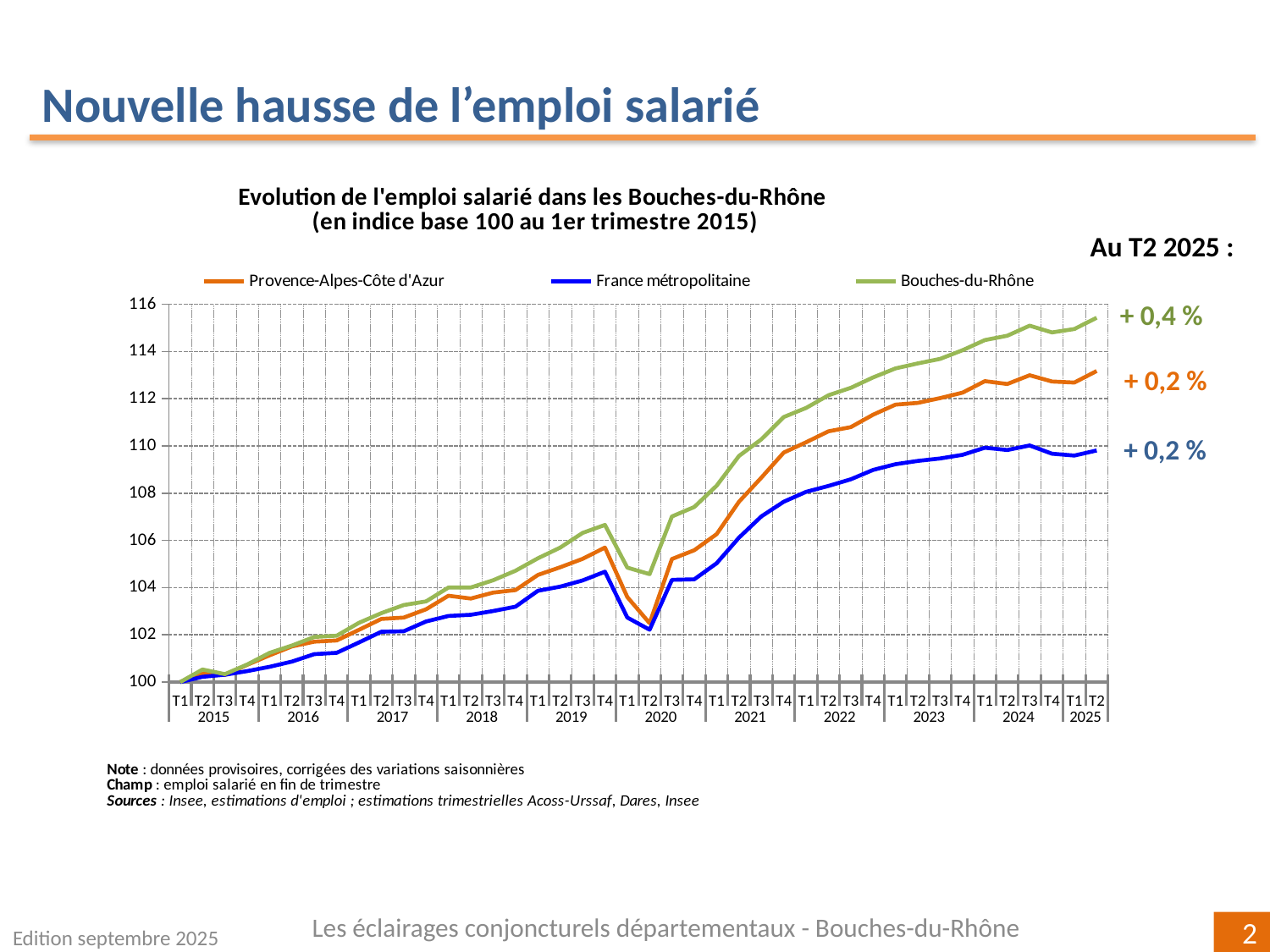

Nouvelle hausse de l’emploi salarié

### Chart: Evolution de l'emploi salarié dans les Bouches-du-Rhône
(en indice base 100 au 1er trimestre 2015)

| Category |  |  | Bouches-du-Rhône |
|---|---|---|---|
| T1 | 100.0 | 100.0 | 100.0 |
| T2 | 100.36397524656569 | 100.22289616722937 | 100.53115293482865 |
| T3 | 100.3029044534359 | 100.31068723340582 | 100.33500274832434 |
| T4 | 100.730678359005 | 100.46507895133452 | 100.74333304897671 |
| T1 | 101.13267671560486 | 100.64748344929015 | 101.23644567796643 |
| T2 | 101.50934488909273 | 100.86803801948199 | 101.54841497737577 |
| T3 | 101.7103162320268 | 101.18255898188838 | 101.91062916153338 |
| T4 | 101.76125495191168 | 101.23812954224252 | 101.9620754589168 |
| T1 | 102.21530544303883 | 101.68000894320939 | 102.51129348986532 |
| T2 | 102.67453331225262 | 102.13112775177511 | 102.91896899236535 |
| T3 | 102.72998136143883 | 102.15199659734802 | 103.26105628882199 |
| T4 | 103.08248843718886 | 102.56662332606099 | 103.41632789729347 |
| T1 | 103.65650935602314 | 102.79787472797621 | 104.00351476439921 |
| T2 | 103.53759667222633 | 102.84969276784182 | 104.0053990544745 |
| T3 | 103.78972941797369 | 103.00818044779925 | 104.31240740702768 |
| T4 | 103.89567082118793 | 103.19236364781685 | 104.71348093391808 |
| T1 | 104.53577289904223 | 103.8661483058946 | 105.24044392653215 |
| T2 | 104.86228174289474 | 104.04082153041855 | 105.6953441221518 |
| T3 | 105.21723833085792 | 104.3024353734881 | 106.31596740970622 |
| T4 | 105.6946705294733 | 104.6727798807342 | 106.65425259930308 |
| T1 | 103.60083862390854 | 102.7331813321832 | 104.84643514145517 |
| T2 | 102.49332507921942 | 102.2165812667721 | 104.56880994503773 |
| T3 | 105.21139290398571 | 104.32777692470417 | 107.01178403354517 |
| T4 | 105.58288369938695 | 104.35190597830086 | 107.4156993173064 |
| T1 | 106.2649615092558 | 105.03109401373703 | 108.31841202032821 |
| T2 | 107.63741206807865 | 106.11735739864226 | 109.5758255456309 |
| T3 | 108.65952670970383 | 107.01654728861554 | 110.2815000300669 |
| T4 | 109.71955311989923 | 107.6391449522799 | 111.22431274477222 |
| T1 | 110.15601165967811 | 108.0562930007741 | 111.60983746332857 |
| T2 | 110.62075093137116 | 108.30665215777037 | 112.14490452528925 |
| T3 | 110.79706013997843 | 108.58927840651108 | 112.46042767539328 |
| T4 | 111.32509703408601 | 108.9858667584964 | 112.90260813781872 |
| T1 | 111.74997606158514 | 109.22684847502526 | 113.28339655926507 |
| T2 | 111.82474185481522 | 109.36673993377156 | 113.49584797020822 |
| T3 | 112.02799569776562 | 109.4711748479575 | 113.68906454597487 |
| T4 | 112.2570250896856 | 109.62439139533167 | 114.05520045383209 |
| T1 | 112.74436667861738 | 109.92631442940817 | 114.48369262412169 |
| T2 | 112.62300448260724 | 109.82764591235785 | 114.66738002179717 |
| T3 | 112.99488497313324 | 110.02120130570508 | 115.09380836796849 |
| T4 | 112.72961393460686 | 109.6718060667028 | 114.80749230291278 |
| T1 | 112.68468765379038 | 109.59389446070563 | 114.95194353197358 |
| T2 | 113.17386637688199 | 109.80950462331604 | 115.43043453761561 |
Au T2 2025 :
+ 0,4 %

+ 0,2 %

+ 0,2 %

Les éclairages conjoncturels départementaux - Bouches-du-Rhône
Edition septembre 2025
2